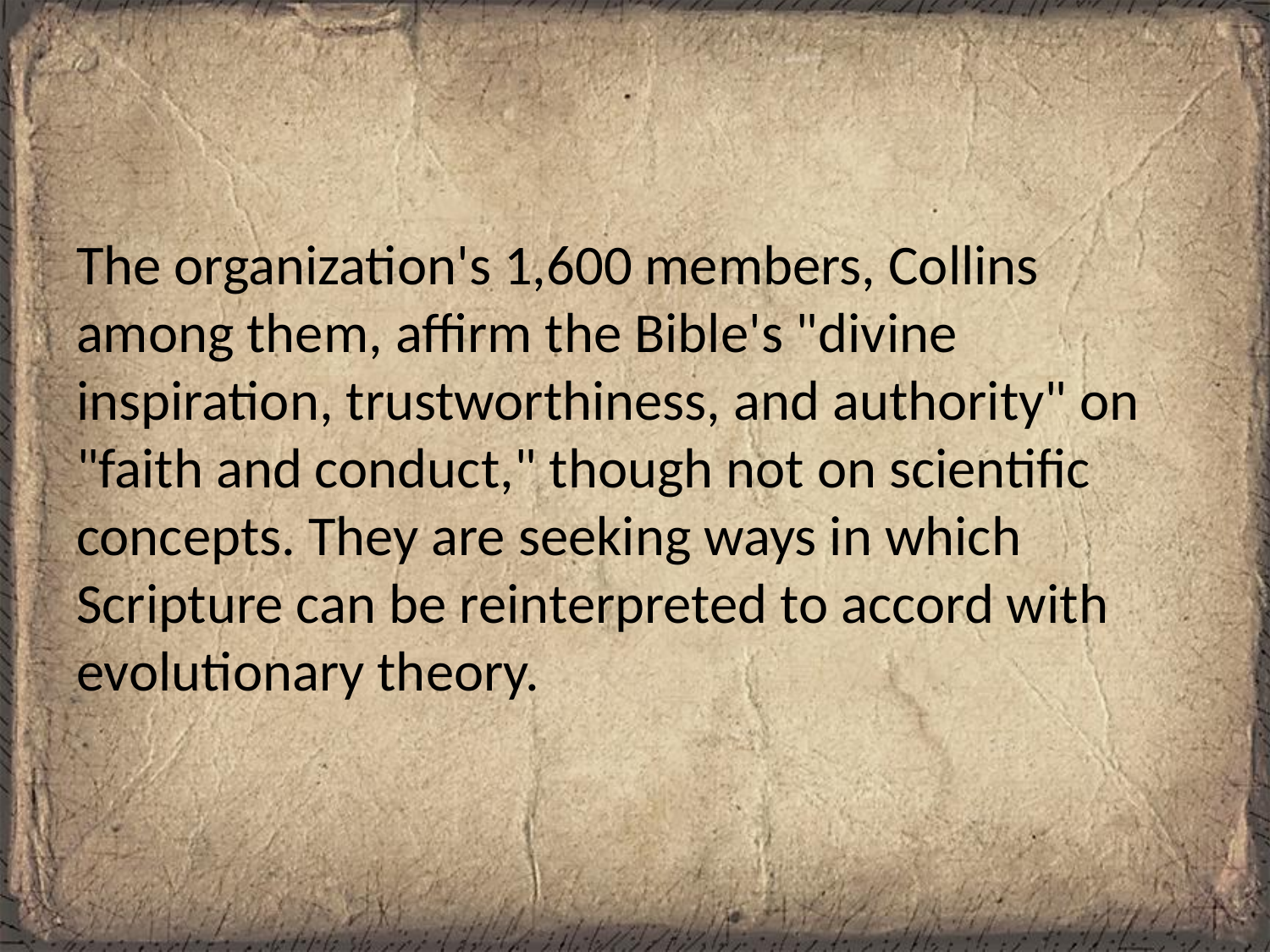

#
The organization's 1,600 members, Collins among them, affirm the Bible's "divine inspiration, trustworthiness, and authority" on "faith and conduct," though not on scientific concepts. They are seeking ways in which Scripture can be reinterpreted to accord with evolutionary theory.